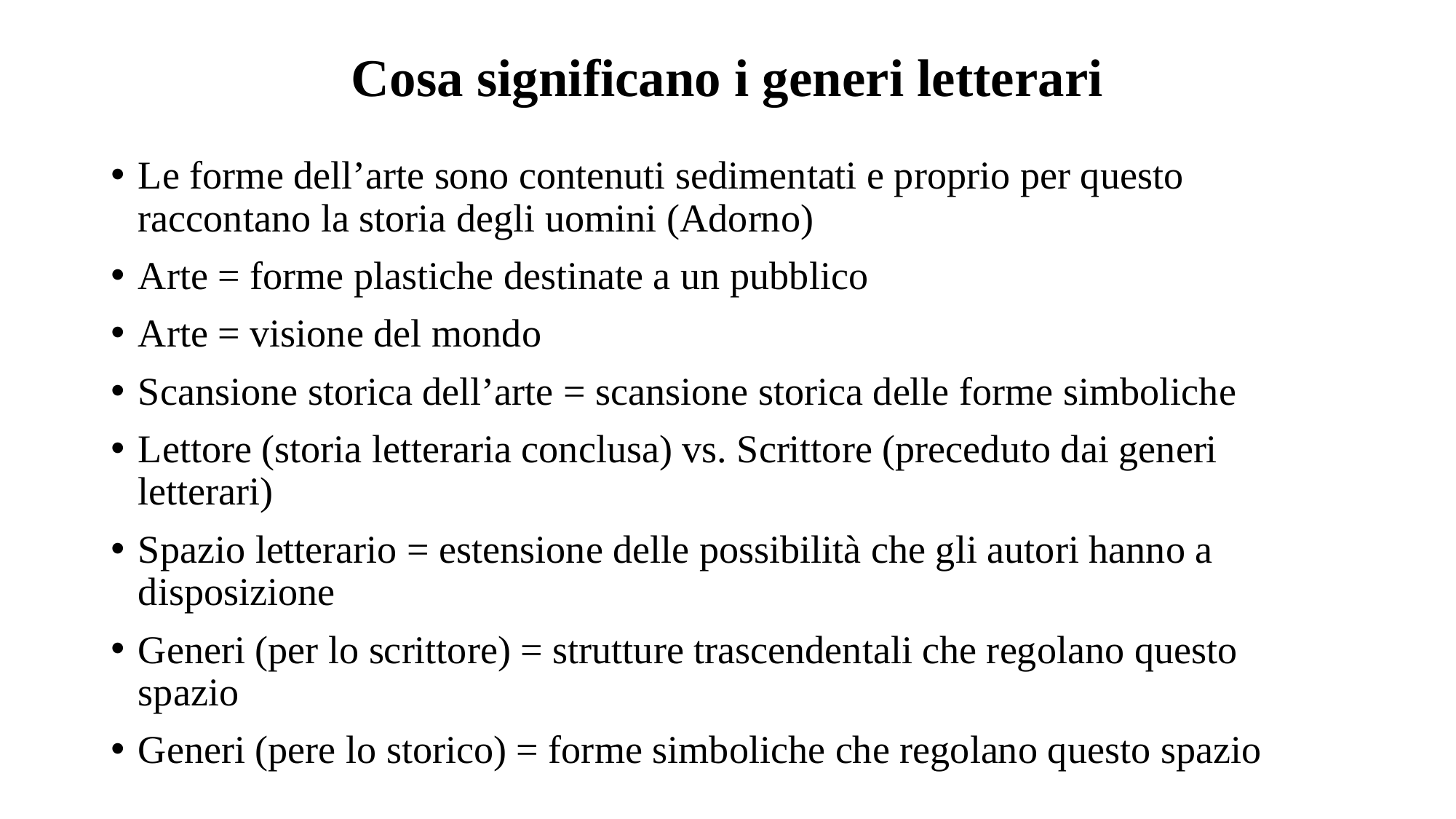

# Cosa significano i generi letterari
Le forme dell’arte sono contenuti sedimentati e proprio per questo raccontano la storia degli uomini (Adorno)
Arte = forme plastiche destinate a un pubblico
Arte = visione del mondo
Scansione storica dell’arte = scansione storica delle forme simboliche
Lettore (storia letteraria conclusa) vs. Scrittore (preceduto dai generi letterari)
Spazio letterario = estensione delle possibilità che gli autori hanno a disposizione
Generi (per lo scrittore) = strutture trascendentali che regolano questo spazio
Generi (pere lo storico) = forme simboliche che regolano questo spazio